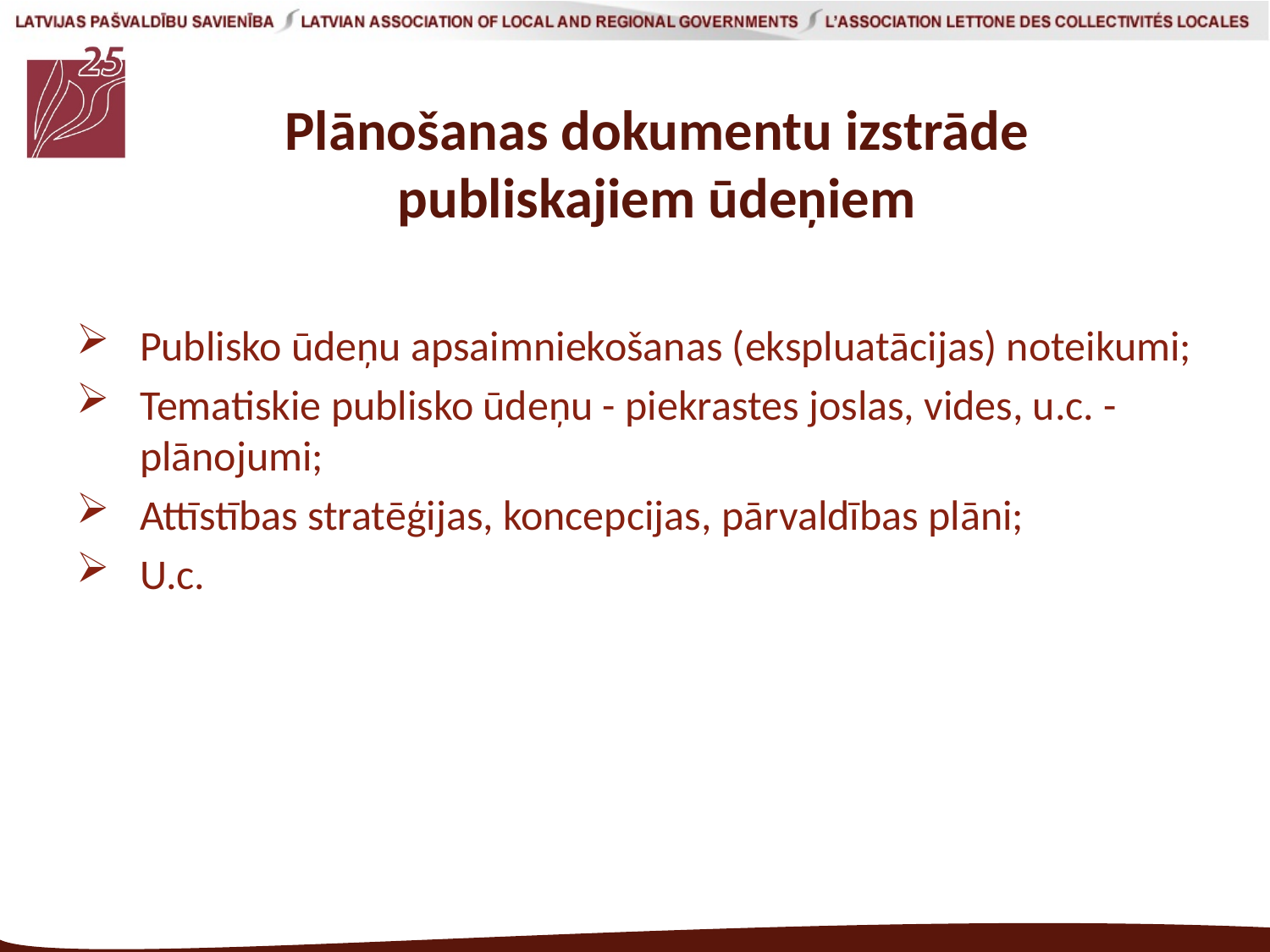

# Plānošanas dokumentu izstrāde publiskajiem ūdeņiem
Publisko ūdeņu apsaimniekošanas (ekspluatācijas) noteikumi;
Tematiskie publisko ūdeņu - piekrastes joslas, vides, u.c. - plānojumi;
Attīstības stratēģijas, koncepcijas, pārvaldības plāni;
U.c.